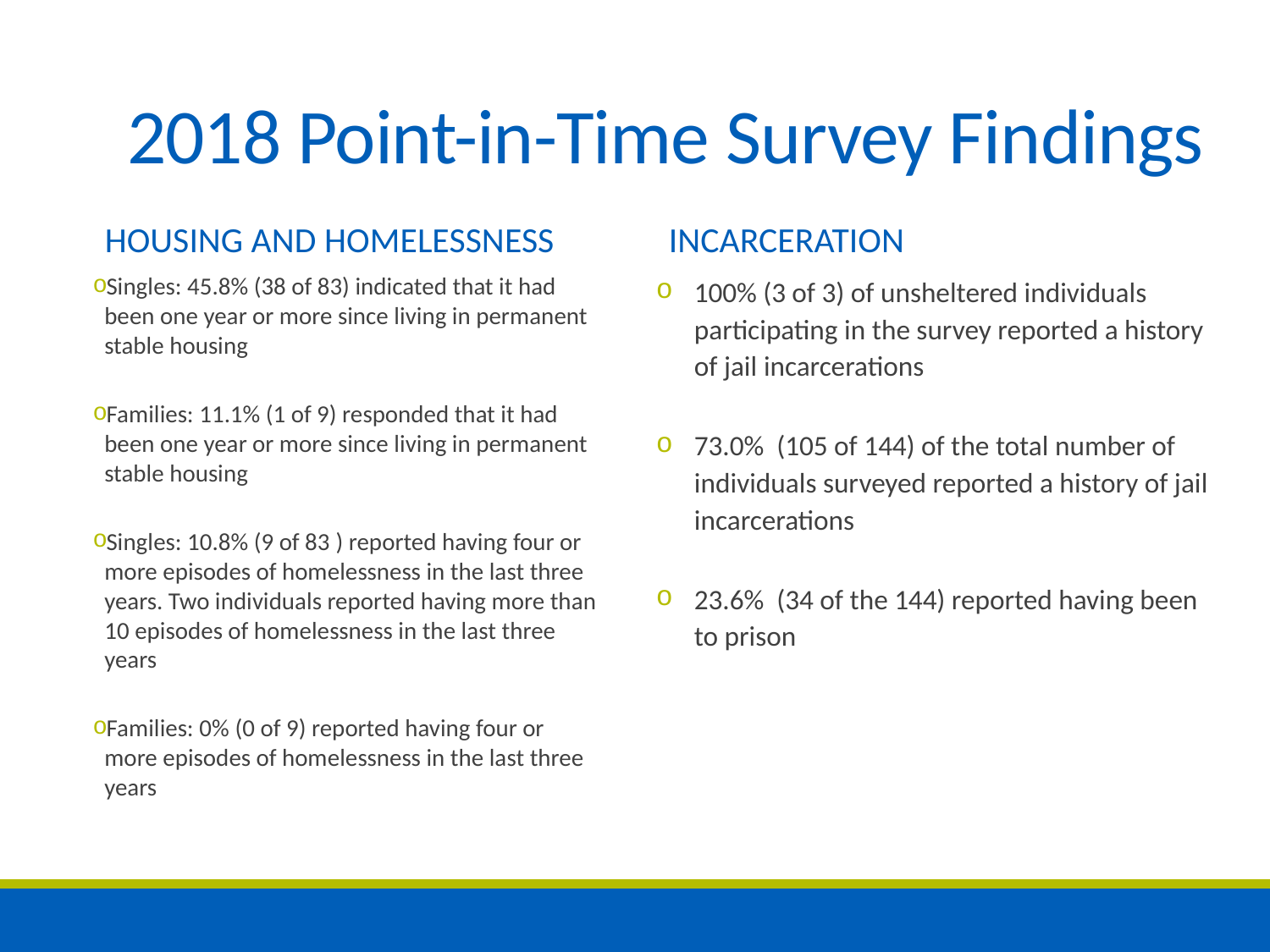

# 2018 Point-in-Time Survey Findings
Housing and Homelessness
Incarceration
Singles: 45.8% (38 of 83) indicated that it had been one year or more since living in permanent stable housing
Families: 11.1% (1 of 9) responded that it had been one year or more since living in permanent stable housing
Singles: 10.8% (9 of 83 ) reported having four or more episodes of homelessness in the last three years. Two individuals reported having more than 10 episodes of homelessness in the last three years
Families: 0% (0 of 9) reported having four or more episodes of homelessness in the last three years
100% (3 of 3) of unsheltered individuals participating in the survey reported a history of jail incarcerations
73.0%  (105 of 144) of the total number of individuals surveyed reported a history of jail incarcerations
23.6%  (34 of the 144) reported having been to prison